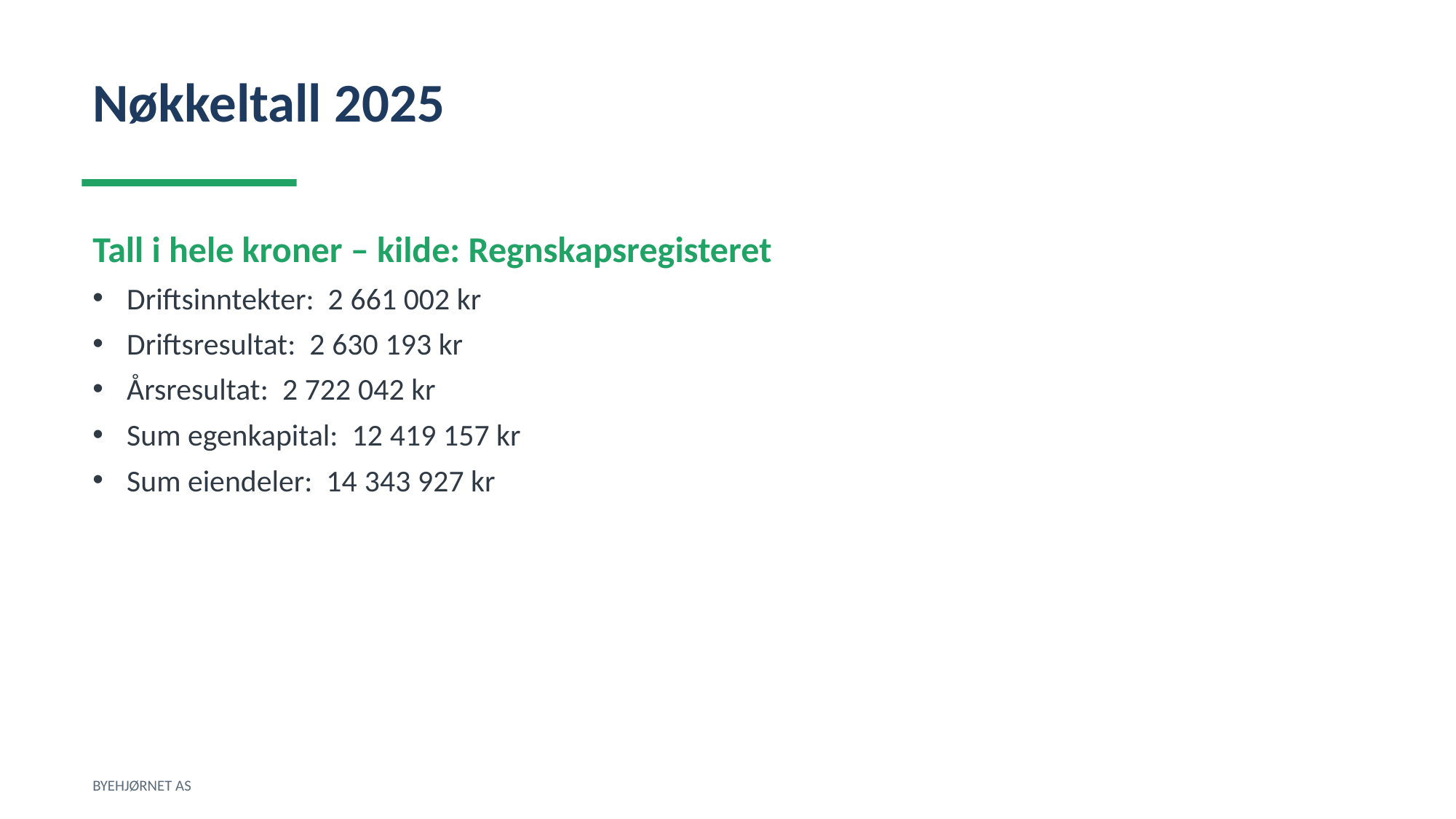

Nøkkeltall 2025

Tall i hele kroner – kilde: Regnskapsregisteret
Driftsinntekter:  2 661 002 kr
Driftsresultat:  2 630 193 kr
Årsresultat:  2 722 042 kr
Sum egenkapital:  12 419 157 kr
Sum eiendeler:  14 343 927 kr
BYEHJØRNET AS